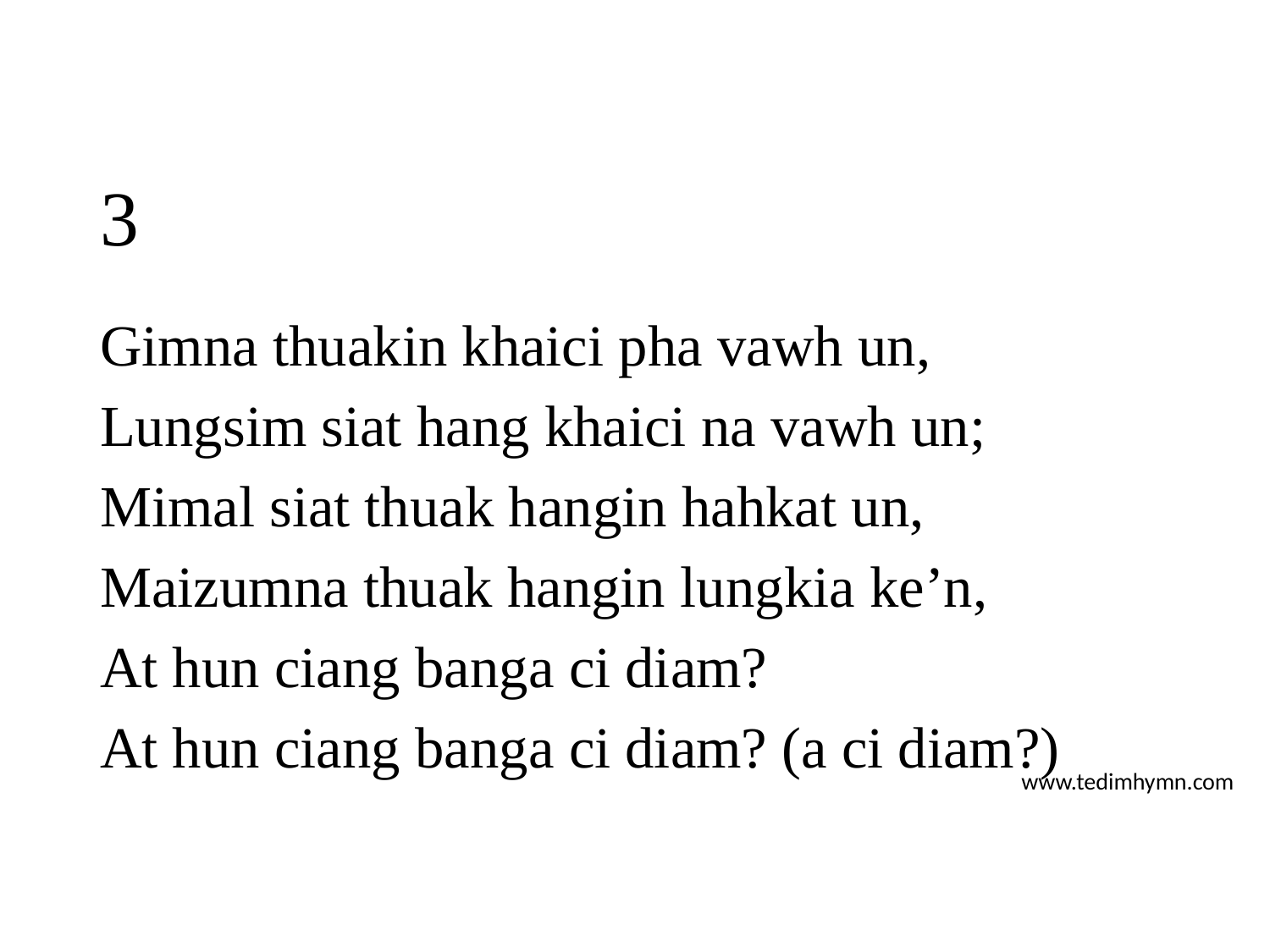

# 3
Gimna thuakin khaici pha vawh un,
Lungsim siat hang khaici na vawh un;
Mimal siat thuak hangin hahkat un,
Maizumna thuak hangin lungkia ke’n,
At hun ciang banga ci diam?
At hun ciang banga ci diam? (a ci diam?)
www.tedimhymn.com